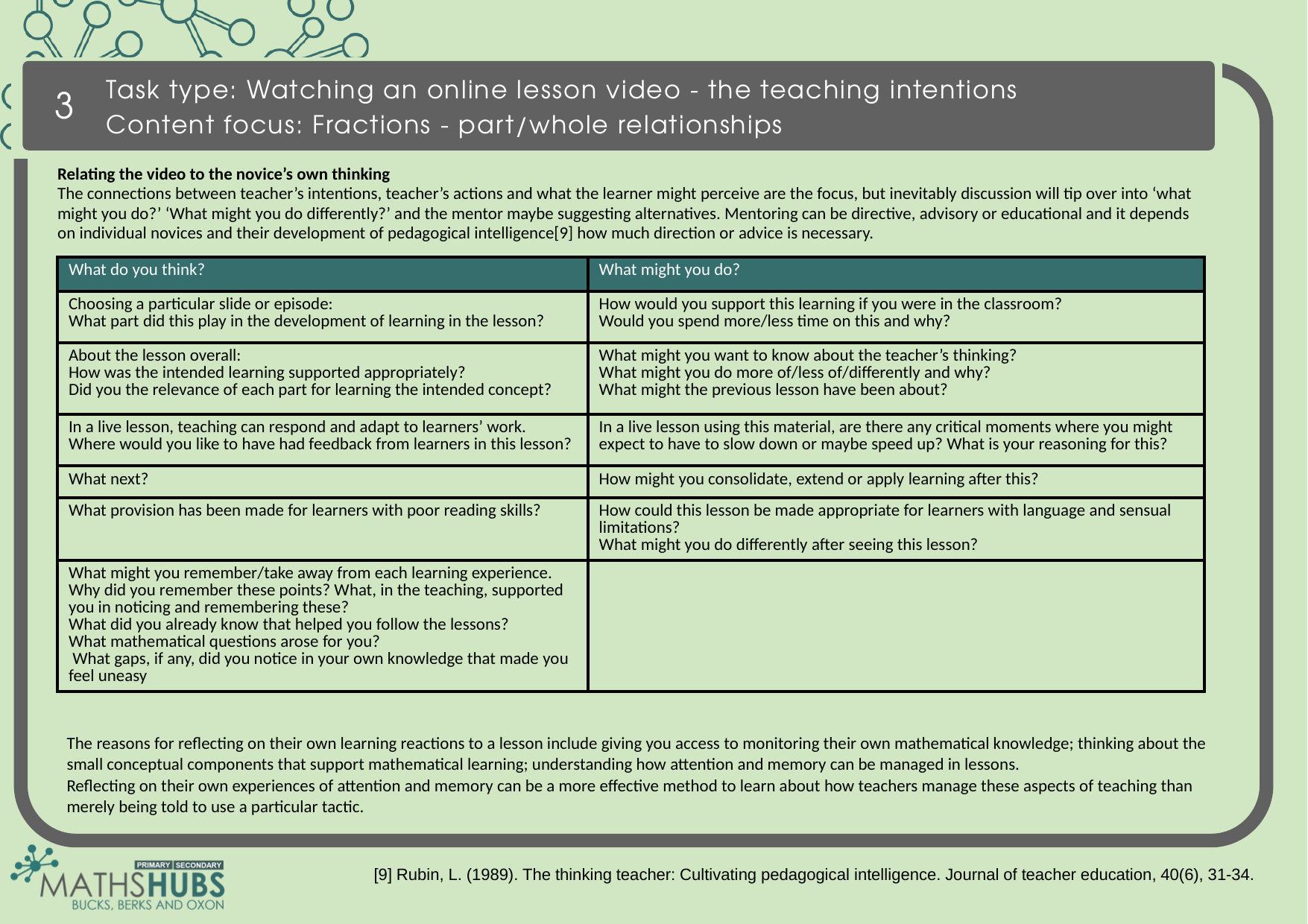

3

Task type: Watching an online lesson video - the teaching intentions
Content focus: Fractions - part/whole relationships

Relating the video to the novice’s own thinking
The connections between teacher’s intentions, teacher’s actions and what the learner might perceive are the focus, but inevitably discussion will tip over into ‘what might you do?’ ‘What might you do differently?’ and the mentor maybe suggesting alternatives. Mentoring can be directive, advisory or educational and it depends on individual novices and their development of pedagogical intelligence[9] how much direction or advice is necessary.
| What do you think? | What might you do? |
| --- | --- |
| Choosing a particular slide or episode: What part did this play in the development of learning in the lesson? | How would you support this learning if you were in the classroom? Would you spend more/less time on this and why? |
| About the lesson overall: How was the intended learning supported appropriately? Did you the relevance of each part for learning the intended concept? | What might you want to know about the teacher’s thinking? What might you do more of/less of/differently and why? What might the previous lesson have been about? |
| In a live lesson, teaching can respond and adapt to learners’ work. Where would you like to have had feedback from learners in this lesson? | In a live lesson using this material, are there any critical moments where you might expect to have to slow down or maybe speed up? What is your reasoning for this? |
| What next? | How might you consolidate, extend or apply learning after this? |
| What provision has been made for learners with poor reading skills? | How could this lesson be made appropriate for learners with language and sensual limitations? What might you do differently after seeing this lesson? |
| What might you remember/take away from each learning experience. Why did you remember these points? What, in the teaching, supported you in noticing and remembering these? What did you already know that helped you follow the lessons? What mathematical questions arose for you? What gaps, if any, did you notice in your own knowledge that made you feel uneasy |  |
The reasons for reflecting on their own learning reactions to a lesson include giving you access to monitoring their own mathematical knowledge; thinking about the small conceptual components that support mathematical learning; understanding how attention and memory can be managed in lessons.
Reflecting on their own experiences of attention and memory can be a more effective method to learn about how teachers manage these aspects of teaching than merely being told to use a particular tactic.
[9] Rubin, L. (1989). The thinking teacher: Cultivating pedagogical intelligence. Journal of teacher education, 40(6), 31-34.